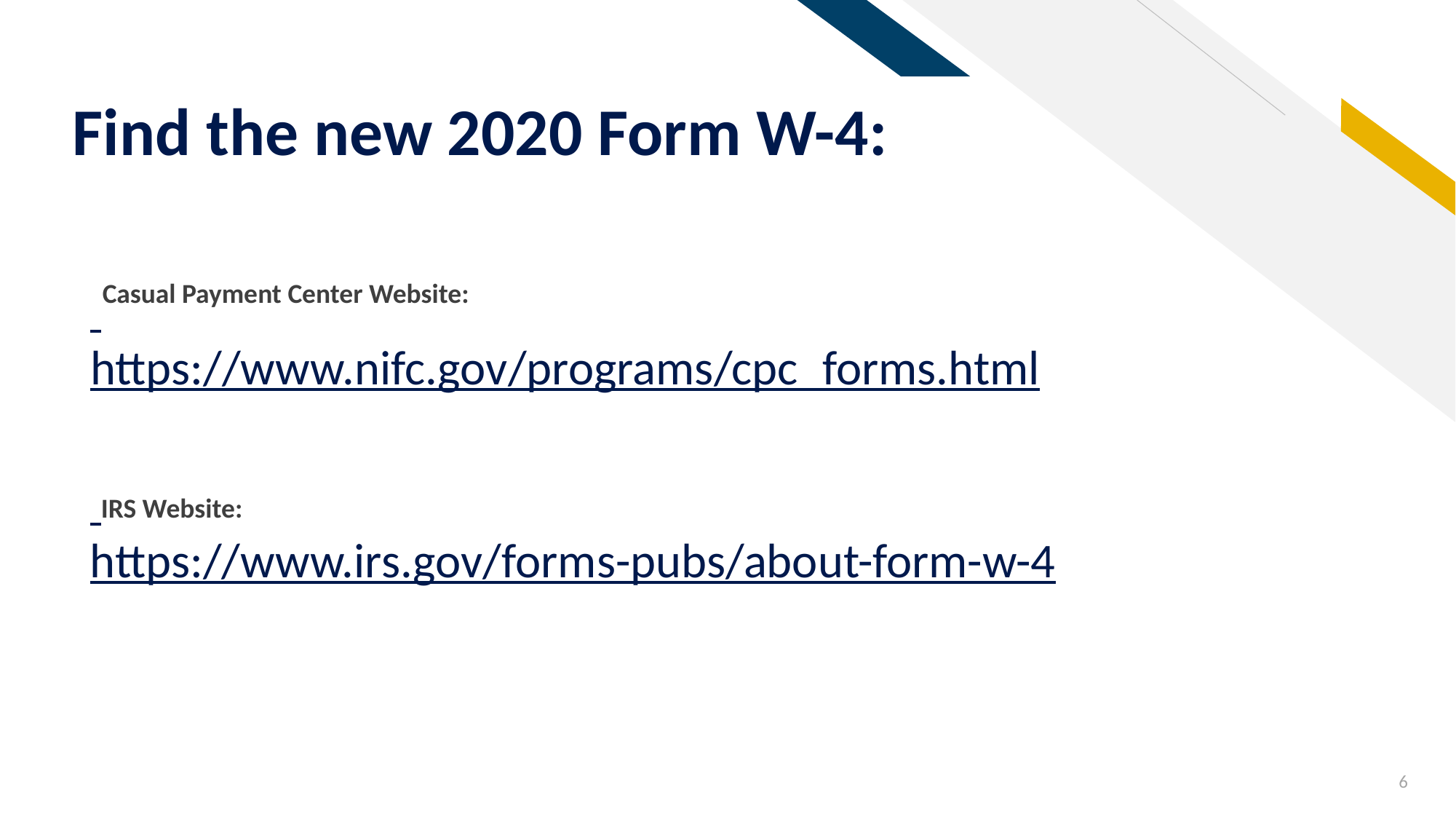

# Find the new 2020 Form W-4:

Casual Payment Center Website:

https://www.nifc.gov/programs/cpc_forms.html

https://www.irs.gov/forms-pubs/about-form-w-4
IRS Website:
6